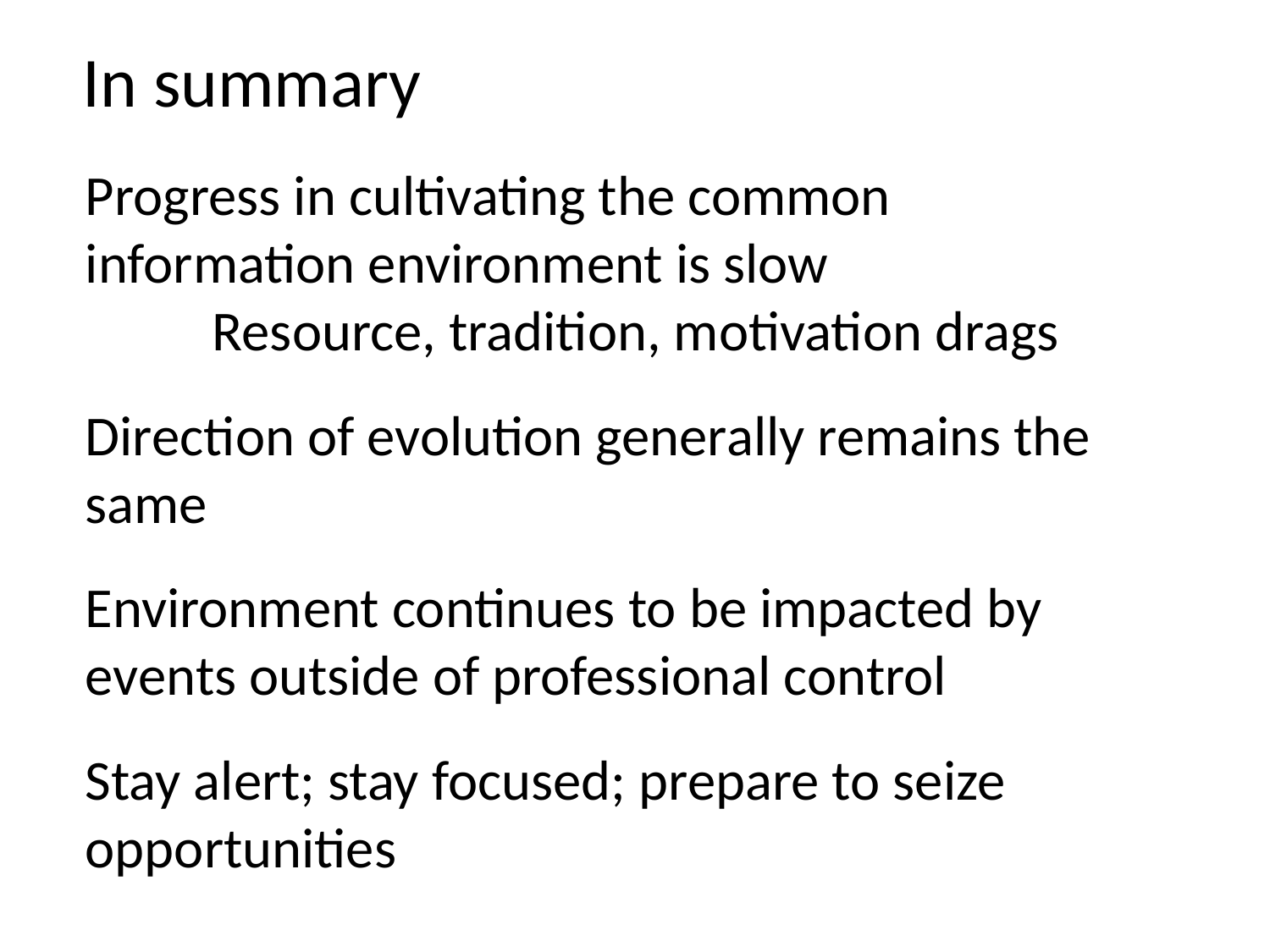

In summary
Progress in cultivating the common information environment is slow
	Resource, tradition, motivation drags
Direction of evolution generally remains the same
Environment continues to be impacted by events outside of professional control
Stay alert; stay focused; prepare to seize opportunities